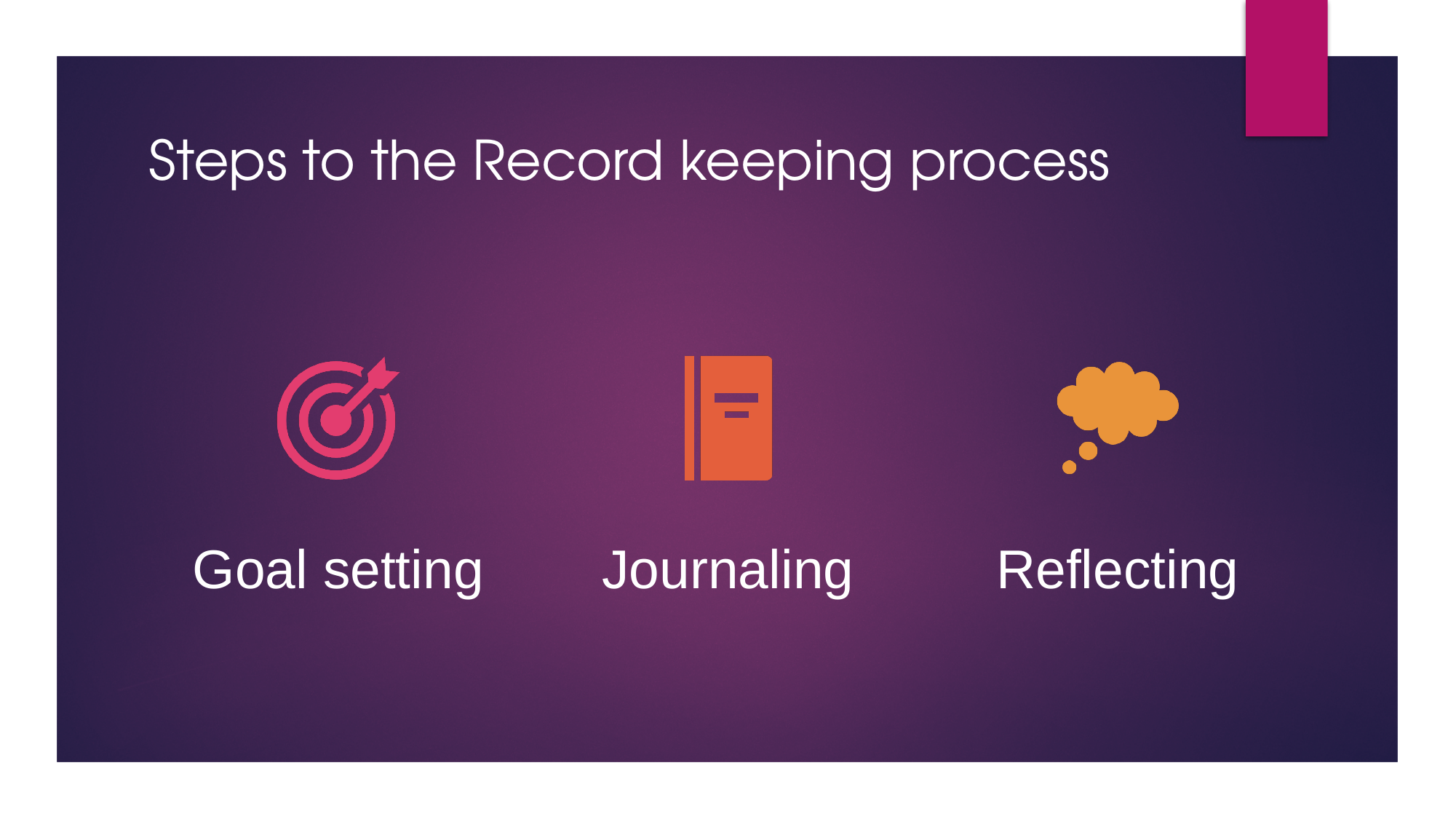

# Steps to the Record keeping process
Goal setting
Journaling
Reflecting